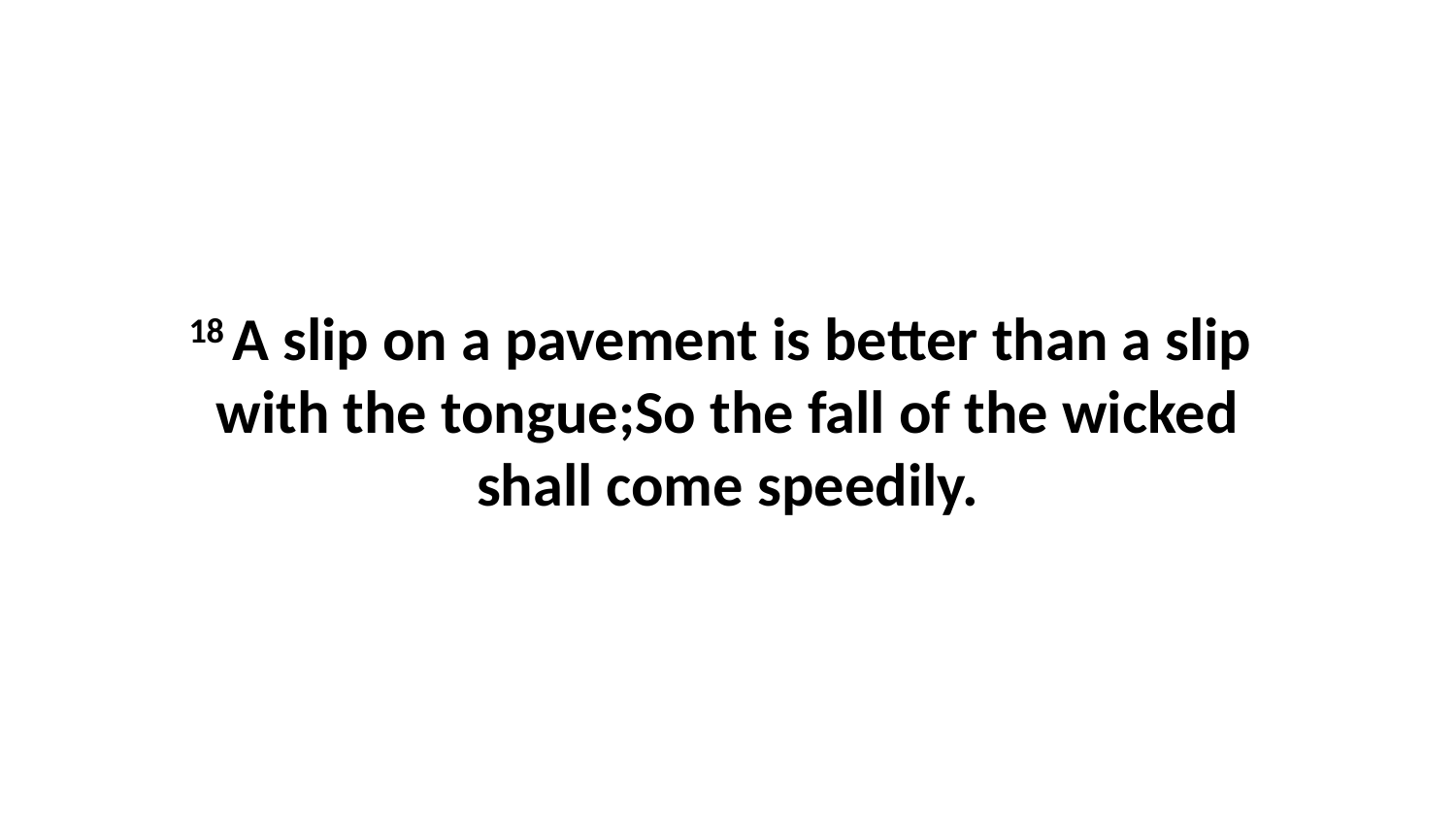

18 A slip on a pavement is better than a slip  with the tongue;So the fall of the wicked shall come speedily.